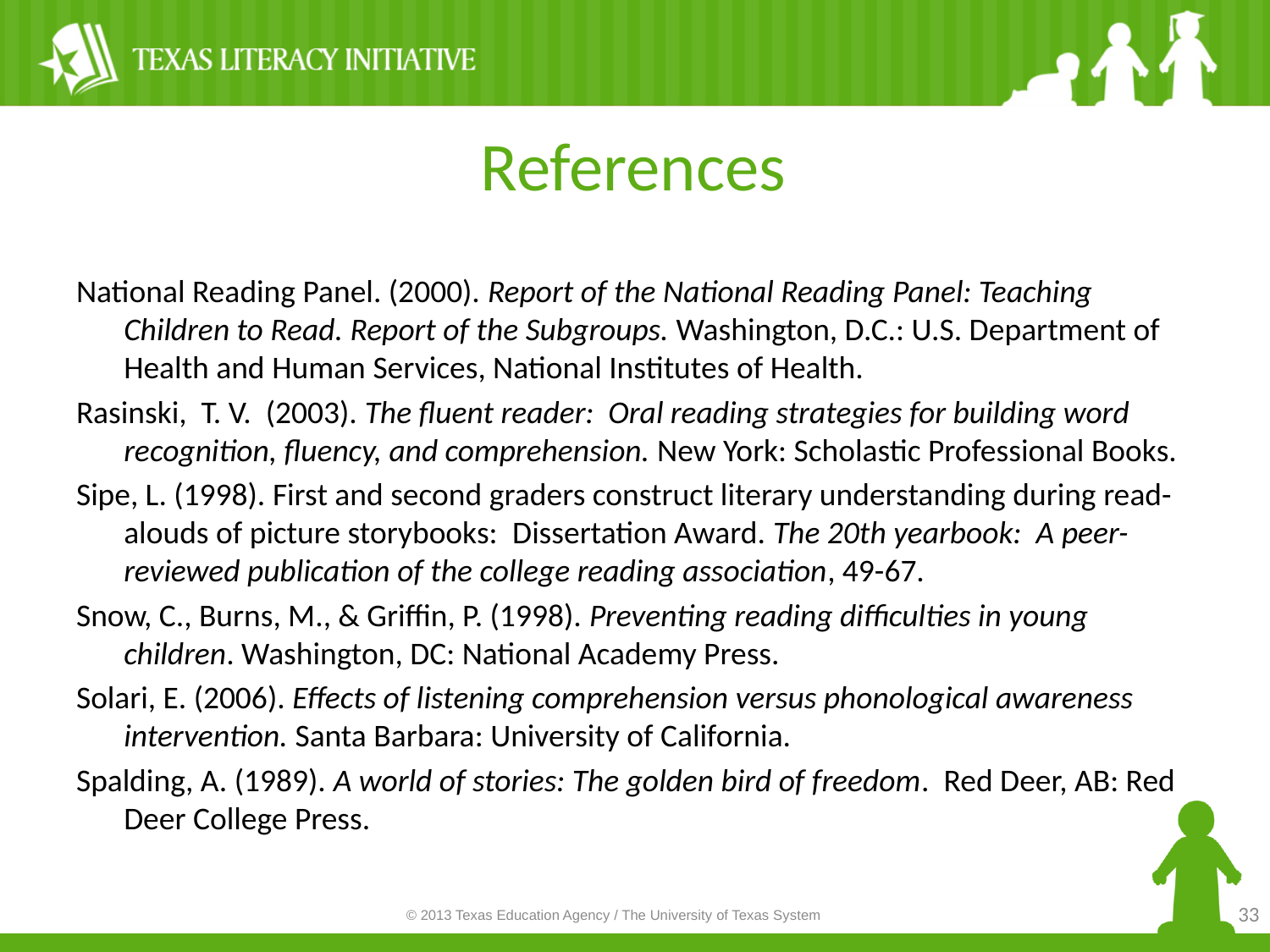

# References
National Reading Panel. (2000). Report of the National Reading Panel: Teaching Children to Read. Report of the Subgroups. Washington, D.C.: U.S. Department of Health and Human Services, National Institutes of Health.
Rasinski,  T. V.  (2003). The fluent reader:  Oral reading strategies for building word recognition, fluency, and comprehension. New York: Scholastic Professional Books.
Sipe, L. (1998). First and second graders construct literary understanding during read-alouds of picture storybooks:  Dissertation Award. The 20th yearbook:  A peer-reviewed publication of the college reading association, 49-67.
Snow, C., Burns, M., & Griffin, P. (1998). Preventing reading difficulties in young children. Washington, DC: National Academy Press.
Solari, E. (2006). Effects of listening comprehension versus phonological awareness intervention. Santa Barbara: University of California.
Spalding, A. (1989). A world of stories: The golden bird of freedom.  Red Deer, AB: Red Deer College Press.

33
© 2013 Texas Education Agency / The University of Texas System